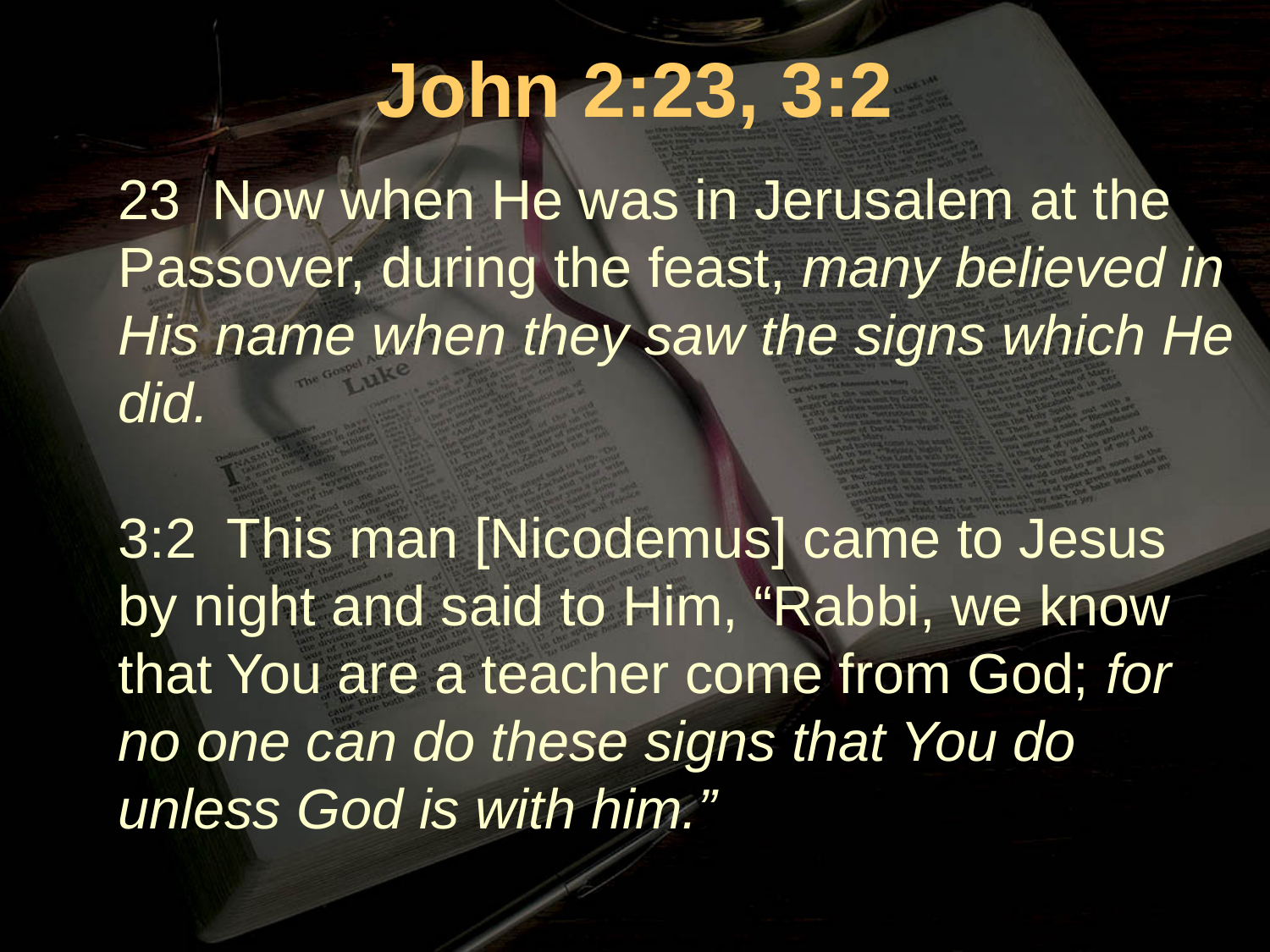

John 2:23, 3:2
23  Now when He was in Jerusalem at the Passover, during the feast, many believed in His name when they saw the signs which He did.

3:2  This man [Nicodemus] came to Jesus by night and said to Him, “Rabbi, we know that You are a teacher come from God; for no one can do these signs that You do unless God is with him.”